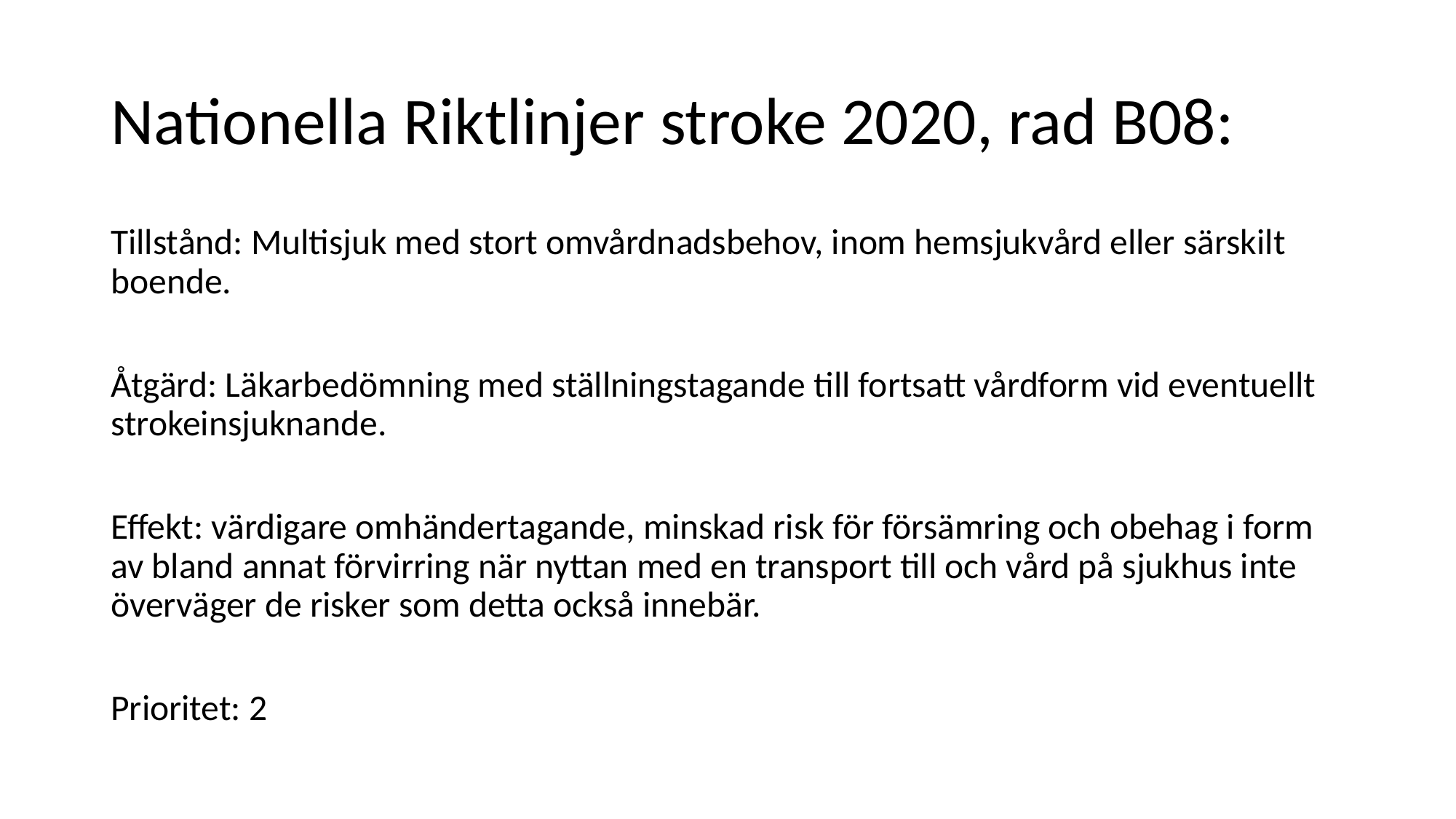

# Nationella Riktlinjer stroke 2020, rad B08:
Tillstånd: Multisjuk med stort omvårdnadsbehov, inom hemsjukvård eller särskilt boende.

Åtgärd: Läkarbedömning med ställningstagande till fortsatt vårdform vid eventuellt strokeinsjuknande.

Effekt: värdigare omhändertagande, minskad risk för försämring och obehag i form av bland annat förvirring när nyttan med en transport till och vård på sjukhus inte överväger de risker som detta också innebär.

Prioritet: 2